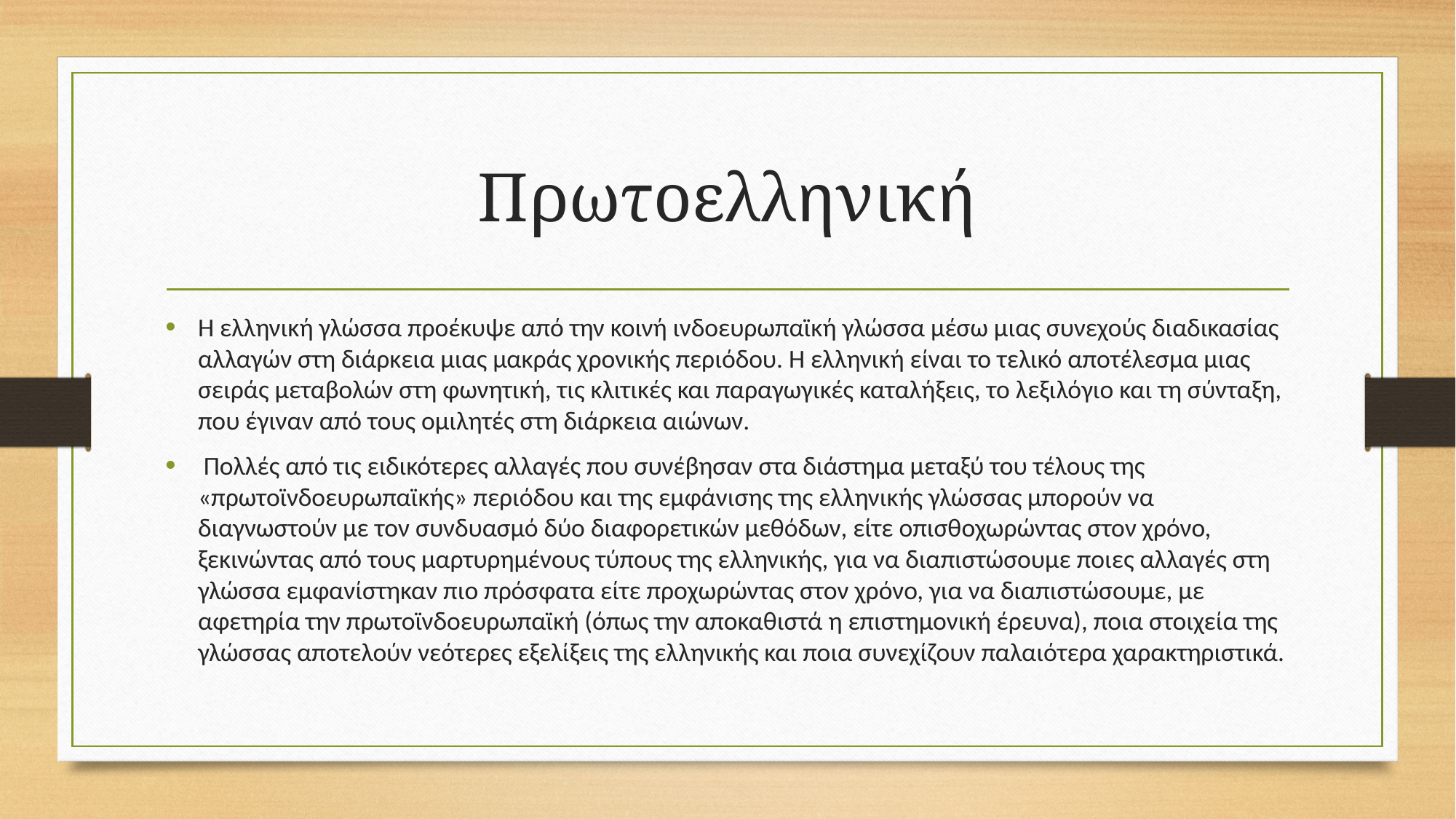

# Πρωτοελληνική
Η ελληνική γλώσσα προέκυψε από την κοινή ινδοευρωπαϊκή γλώσσα μέσω μιας συνεχούς διαδικασίας αλλαγών στη διάρκεια μιας μακράς χρονικής περιόδου. Η ελληνική είναι το τελικό αποτέλεσμα μιας σειράς μεταβολών στη φωνητική, τις κλιτικές και παραγωγικές καταλήξεις, το λεξιλόγιο και τη σύνταξη, που έγιναν από τους ομιλητές στη διάρκεια αιώνων.
 Πολλές από τις ειδικότερες αλλαγές που συνέβησαν στα διάστημα μεταξύ του τέλους της «πρωτοϊνδοευρωπαϊκής» περιόδου και της εμφάνισης της ελληνικής γλώσσας μπορούν να διαγνωστούν με τον συνδυασμό δύο διαφορετικών μεθόδων, είτε οπισθοχωρώντας στον χρόνο, ξεκινώντας από τους μαρτυρημένους τύπους της ελληνικής, για να διαπιστώσουμε ποιες αλλαγές στη γλώσσα εμφανίστηκαν πιο πρόσφατα είτε προχωρώντας στον χρόνο, για να διαπιστώσουμε, με αφετηρία την πρωτοϊνδοευρωπαϊκή (όπως την αποκαθιστά η επιστημονική έρευνα), ποια στοιχεία της γλώσσας αποτελούν νεότερες εξελίξεις της ελληνικής και ποια συνεχίζουν παλαιότερα χαρακτηριστικά.